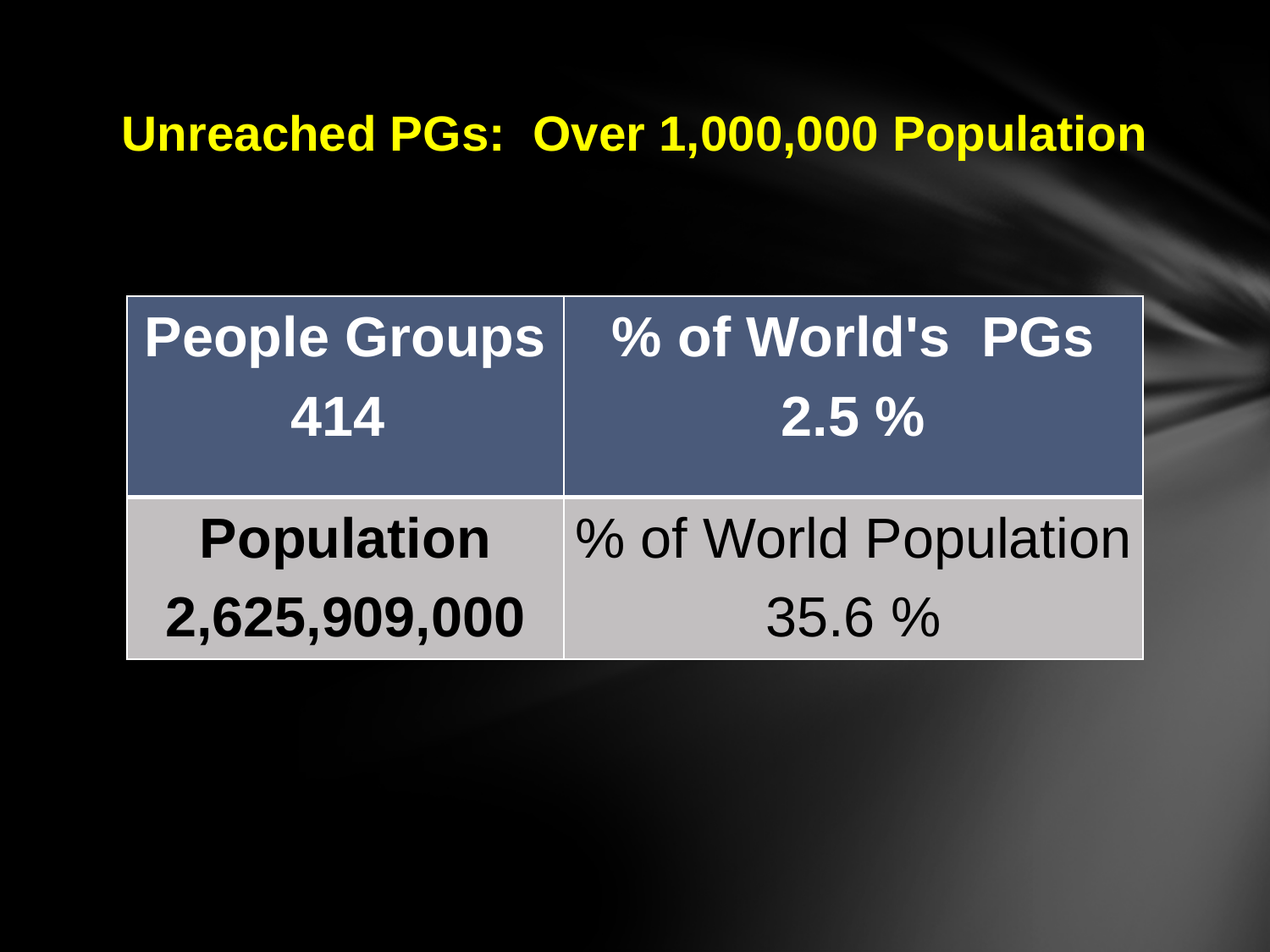

Unreached PGs:  Over 1,000,000 Population
| People Groups 414 | % of World's PGs 2.5 % |
| --- | --- |
| Population 2,625,909,000 | % of World Population 35.6 % |